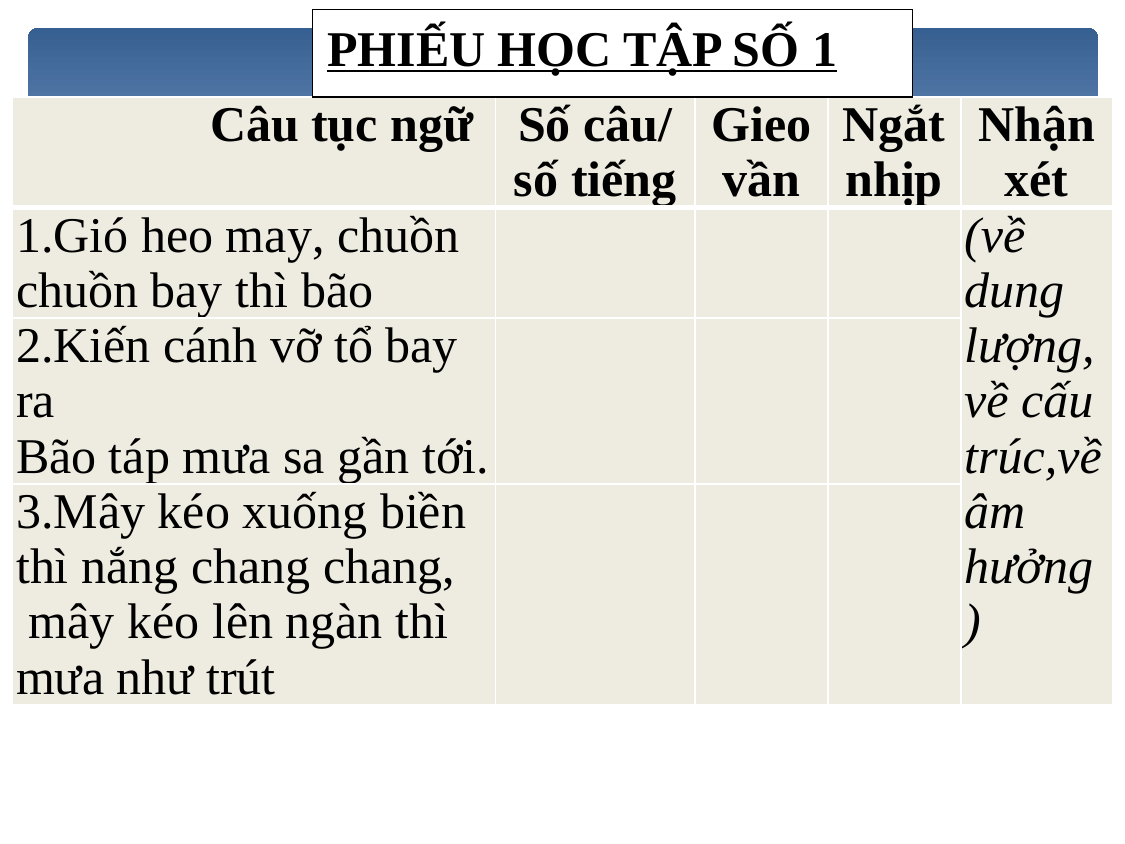

PHIẾU HỌC TẬP SỐ 1
| Câu tục ngữ | Số câu/ số tiếng | Gieo vần | Ngắt nhịp | Nhận xét |
| --- | --- | --- | --- | --- |
| 1.Gió heo may, chuồn chuồn bay thì bão |  |  |  | (về dung lượng, về cấu trúc,về âm hưởng) |
| 2.Kiến cánh vỡ tổ bay ra Bão táp mưa sa gần tới. |  |  |  |  |
| 3.Mây kéo xuống biền thì nắng chang chang, mây kéo lên ngàn thì mưa như trút |  |  |  |  |